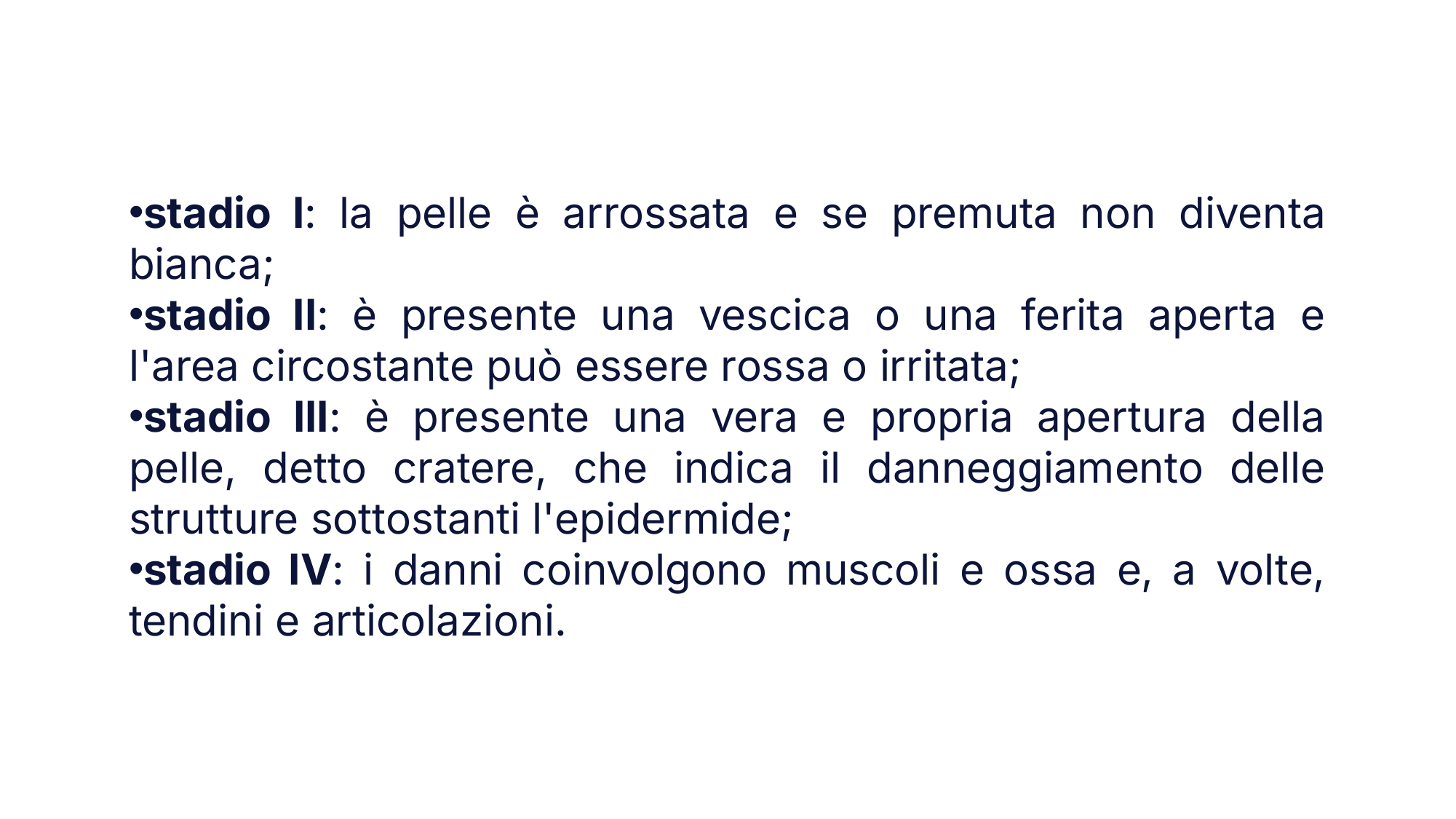

stadio I: la pelle è arrossata e se premuta non diventa bianca;
stadio II: è presente una vescica o una ferita aperta e l'area circostante può essere rossa o irritata;
stadio III: è presente una vera e propria apertura della pelle, detto cratere, che indica il danneggiamento delle strutture sottostanti l'epidermide;
stadio IV: i danni coinvolgono muscoli e ossa e, a volte, tendini e articolazioni.